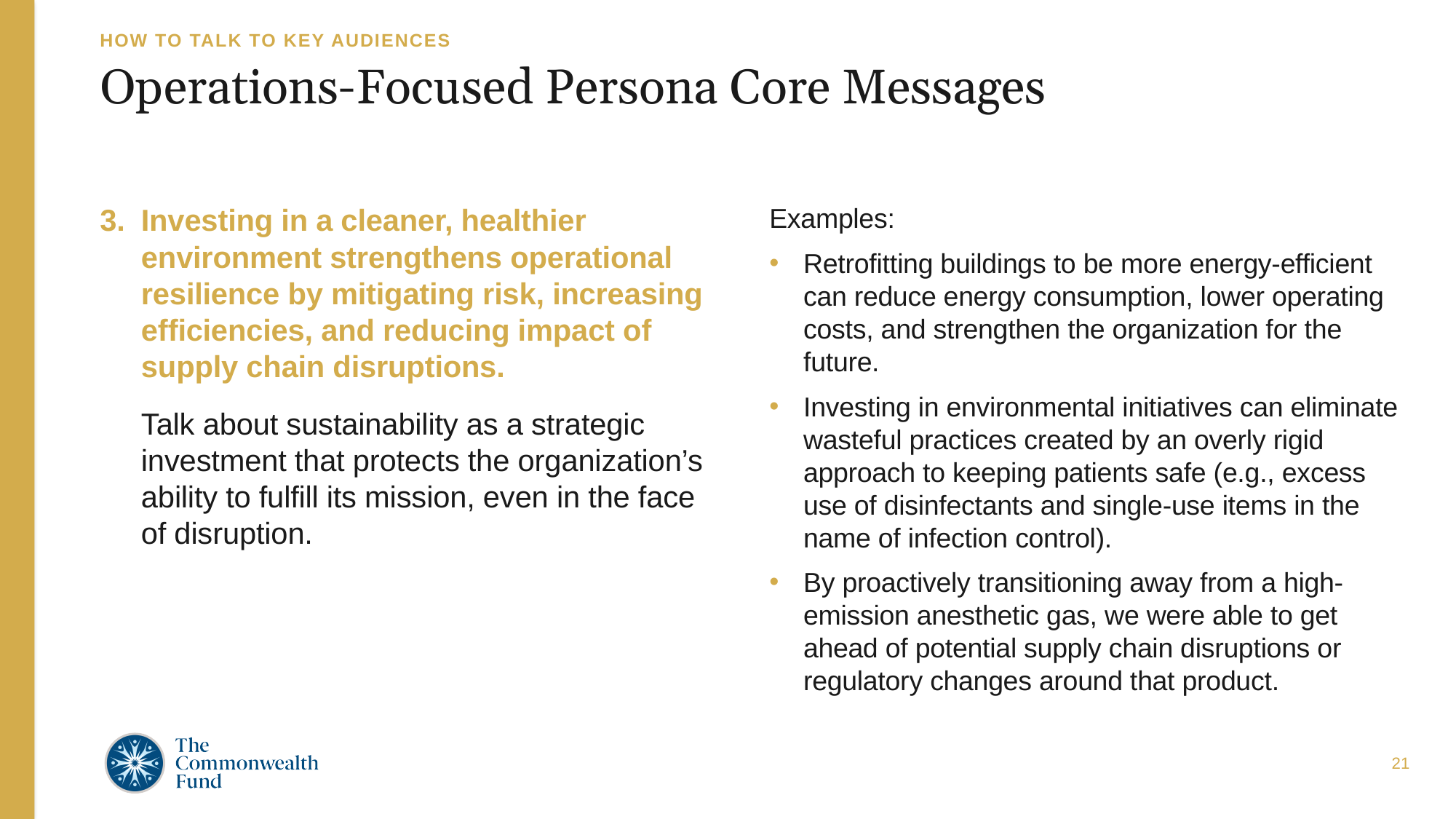

HOW TO TALK TO KEY AUDIENCES
# Operations-Focused Persona Core Messages
Investing in a cleaner, healthier environment strengthens operational resilience by mitigating risk, increasing efficiencies, and reducing impact of supply chain disruptions.
Talk about sustainability as a strategic investment that protects the organization’s ability to fulfill its mission, even in the face of disruption.
Examples:
Retrofitting buildings to be more energy-efficient can reduce energy consumption, lower operating costs, and strengthen the organization for the future.
Investing in environmental initiatives can eliminate wasteful practices created by an overly rigid approach to keeping patients safe (e.g., excess use of disinfectants and single-use items in the name of infection control).
By proactively transitioning away from a high-emission anesthetic gas, we were able to get ahead of potential supply chain disruptions or regulatory changes around that product.